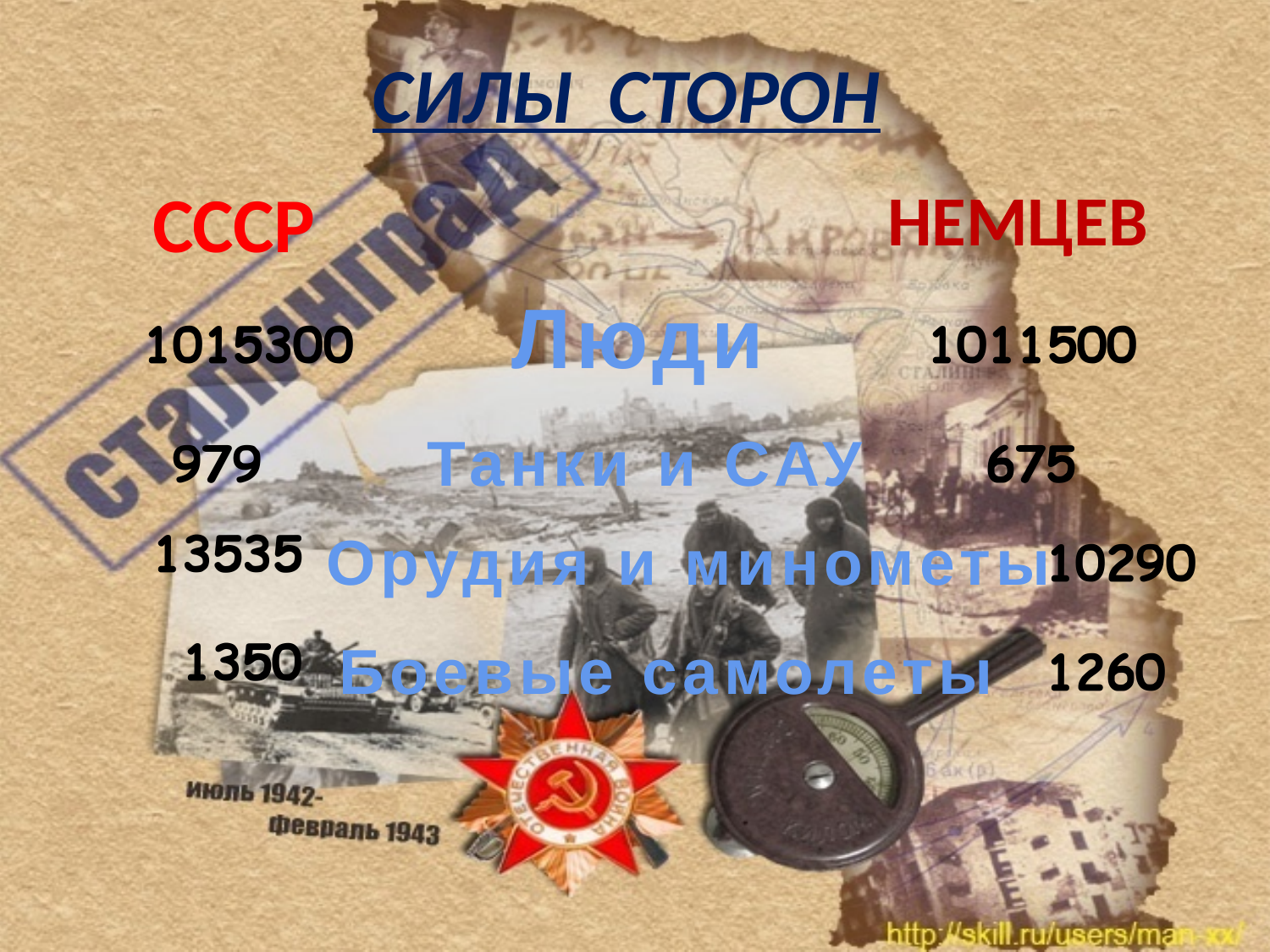

СИЛЫ  СТОРОН
СССР
НЕМЦЕВ
Люди
1015300
1011500
Танки и САУ
979
675
13535
Орудия и минометы
10290
1350
Боевые самолеты
1260